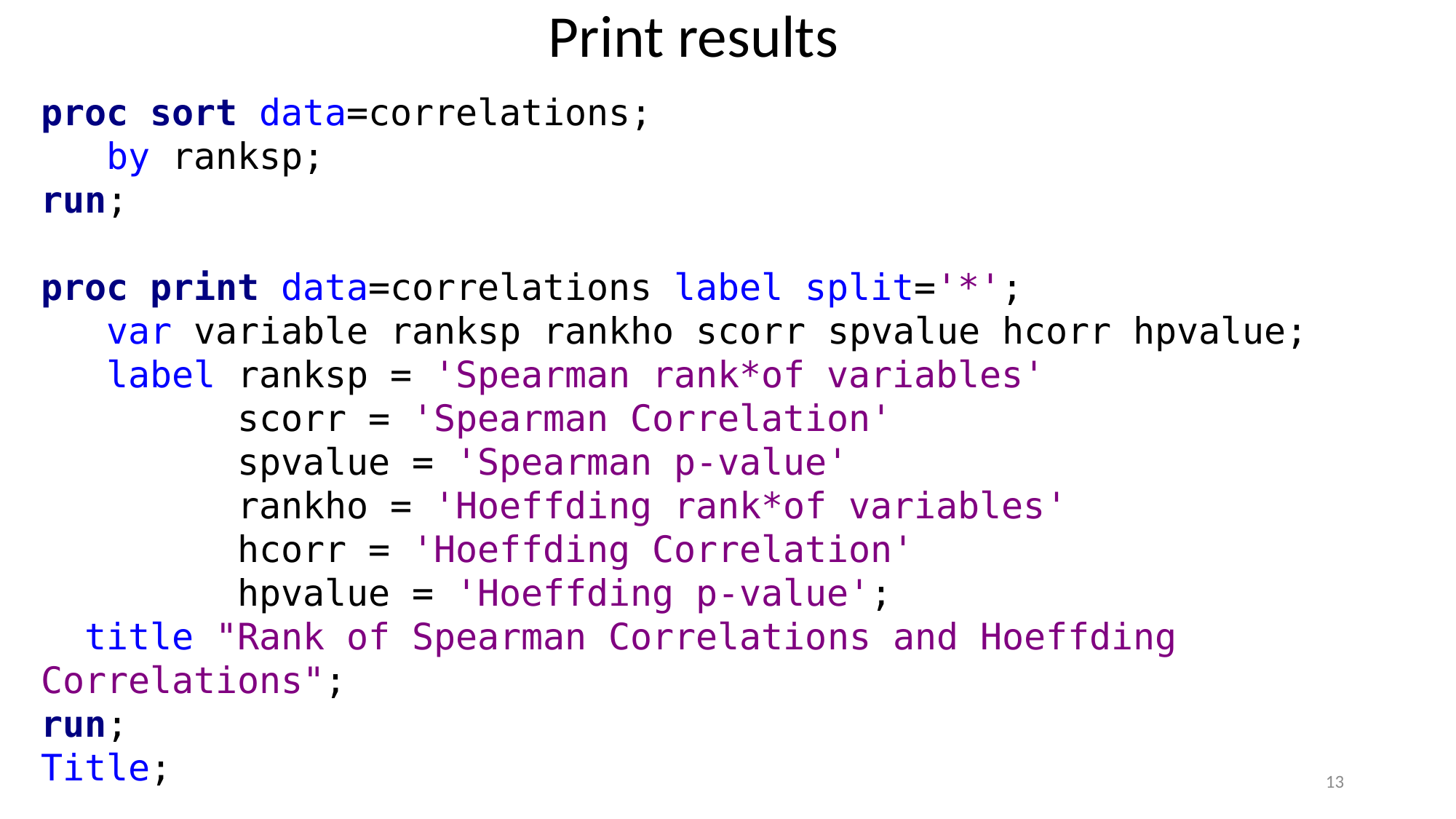

# Print results
proc sort data=correlations;
   by ranksp;
run;

proc print data=correlations label split='*';
   var variable ranksp rankho scorr spvalue hcorr hpvalue;
   label ranksp = 'Spearman rank*of variables'
         scorr = 'Spearman Correlation'
         spvalue = 'Spearman p-value'
         rankho = 'Hoeffding rank*of variables'
         hcorr = 'Hoeffding Correlation'
         hpvalue = 'Hoeffding p-value';
  title "Rank of Spearman Correlations and Hoeffding Correlations";
run;
Title;
13